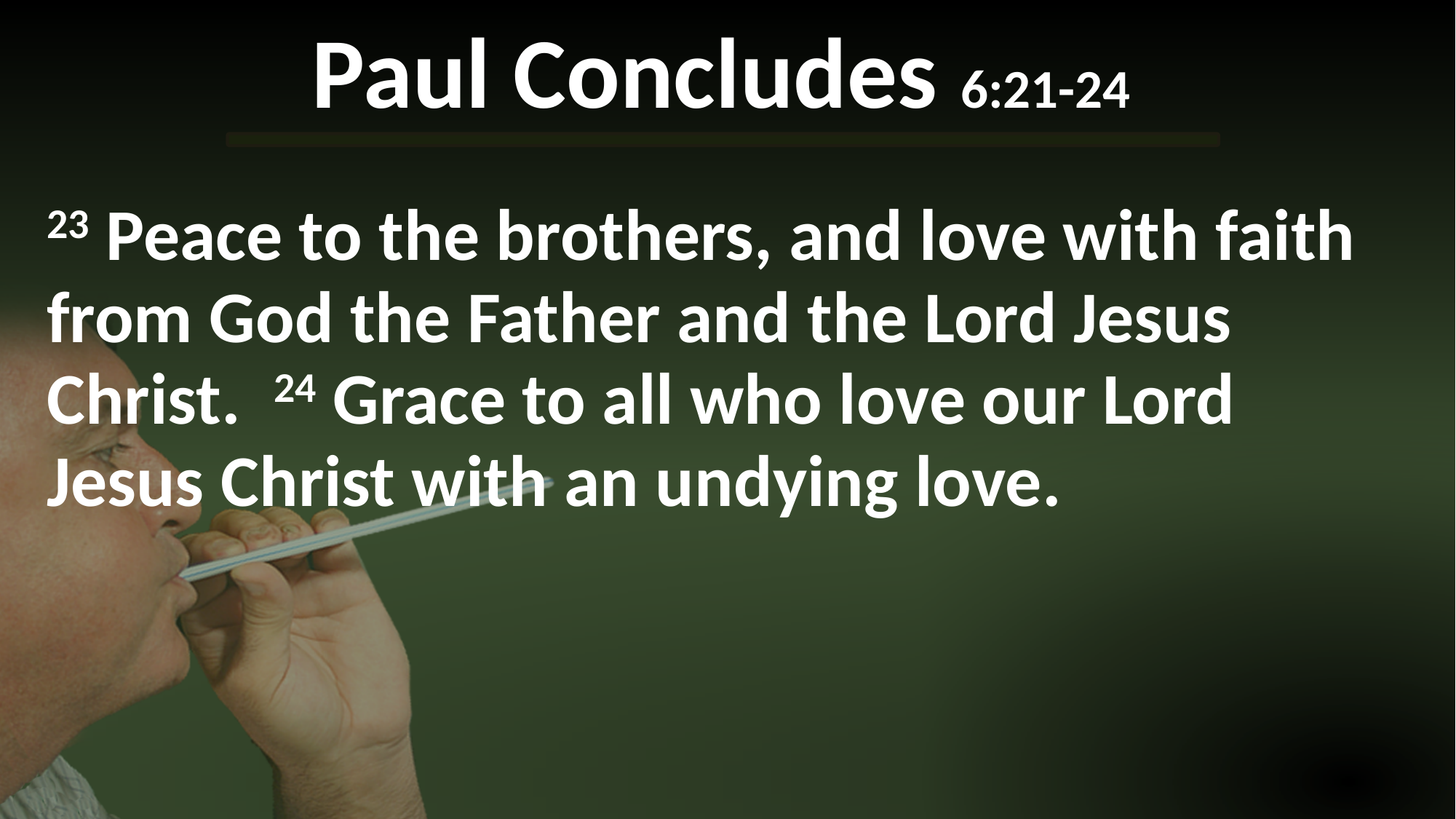

# Paul Concludes 6:21-24

23 Peace to the brothers, and love with faith from God the Father and the Lord Jesus Christ.  24 Grace to all who love our Lord Jesus Christ with an undying love.